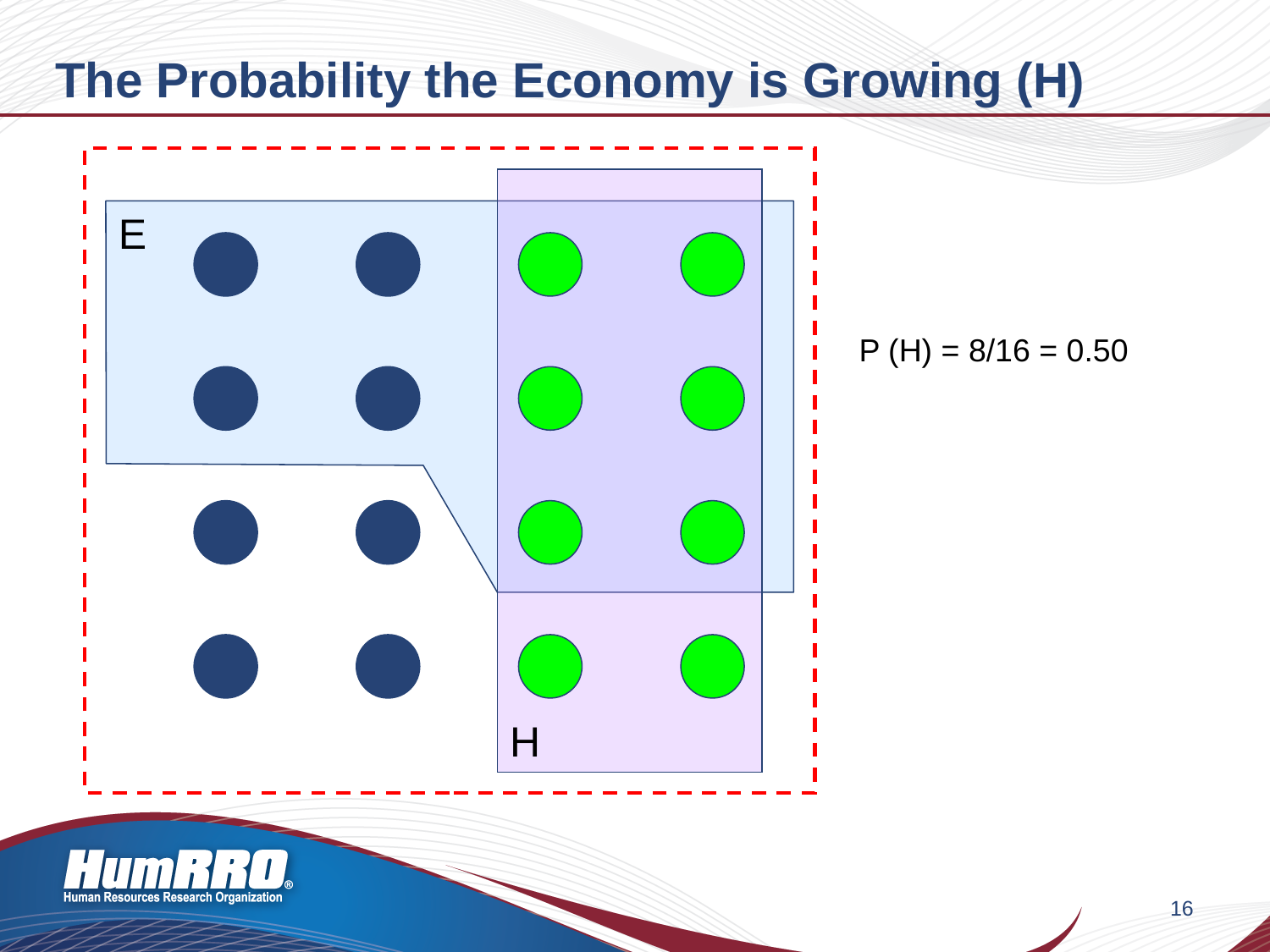

# The Probability the Economy is Growing (H)

H

E

P (H) = 8/16 = 0.50
16